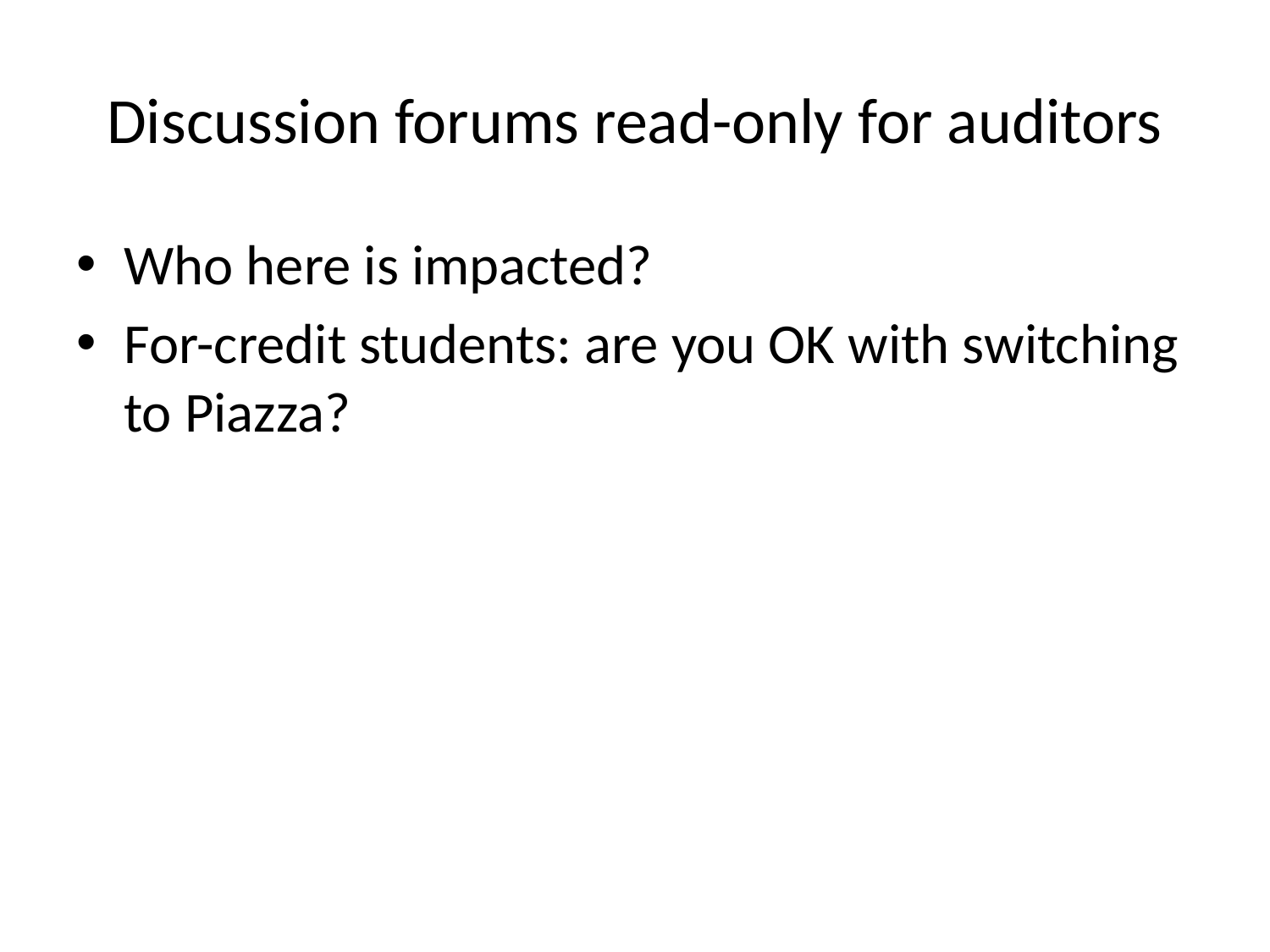

# Discussion forums read-only for auditors
Who here is impacted?
For-credit students: are you OK with switching to Piazza?